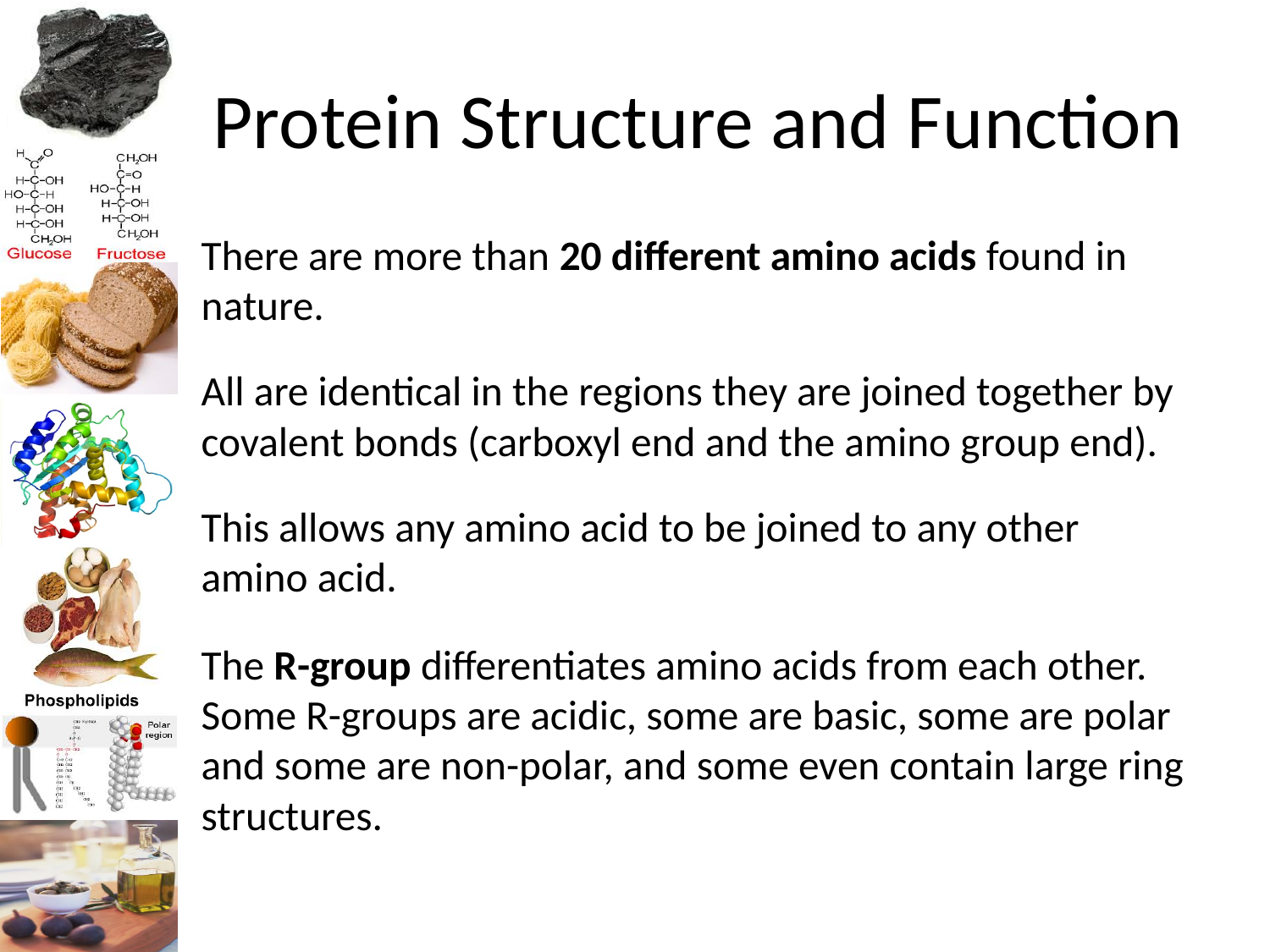

# Protein Structure and Function
There are more than 20 different amino acids found in nature.

All are identical in the regions they are joined together by covalent bonds (carboxyl end and the amino group end).

This allows any amino acid to be joined to any other amino acid.

The R-group differentiates amino acids from each other. Some R-groups are acidic, some are basic, some are polar and some are non-polar, and some even contain large ring structures.